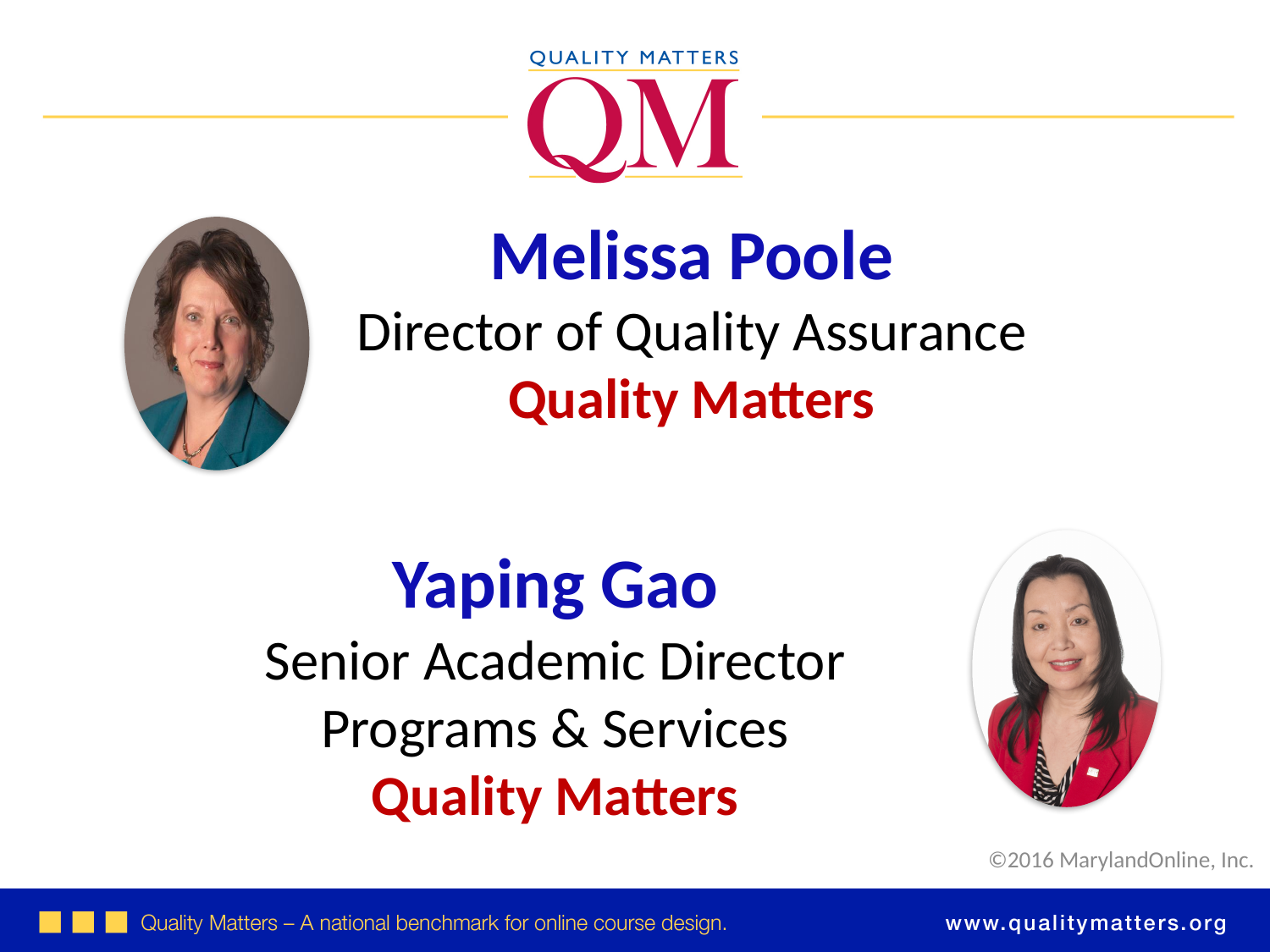

Melissa Poole
Director of Quality Assurance
Quality Matters

Yaping Gao
Senior Academic Director
Programs & Services
Quality Matters
©2016 MarylandOnline, Inc.